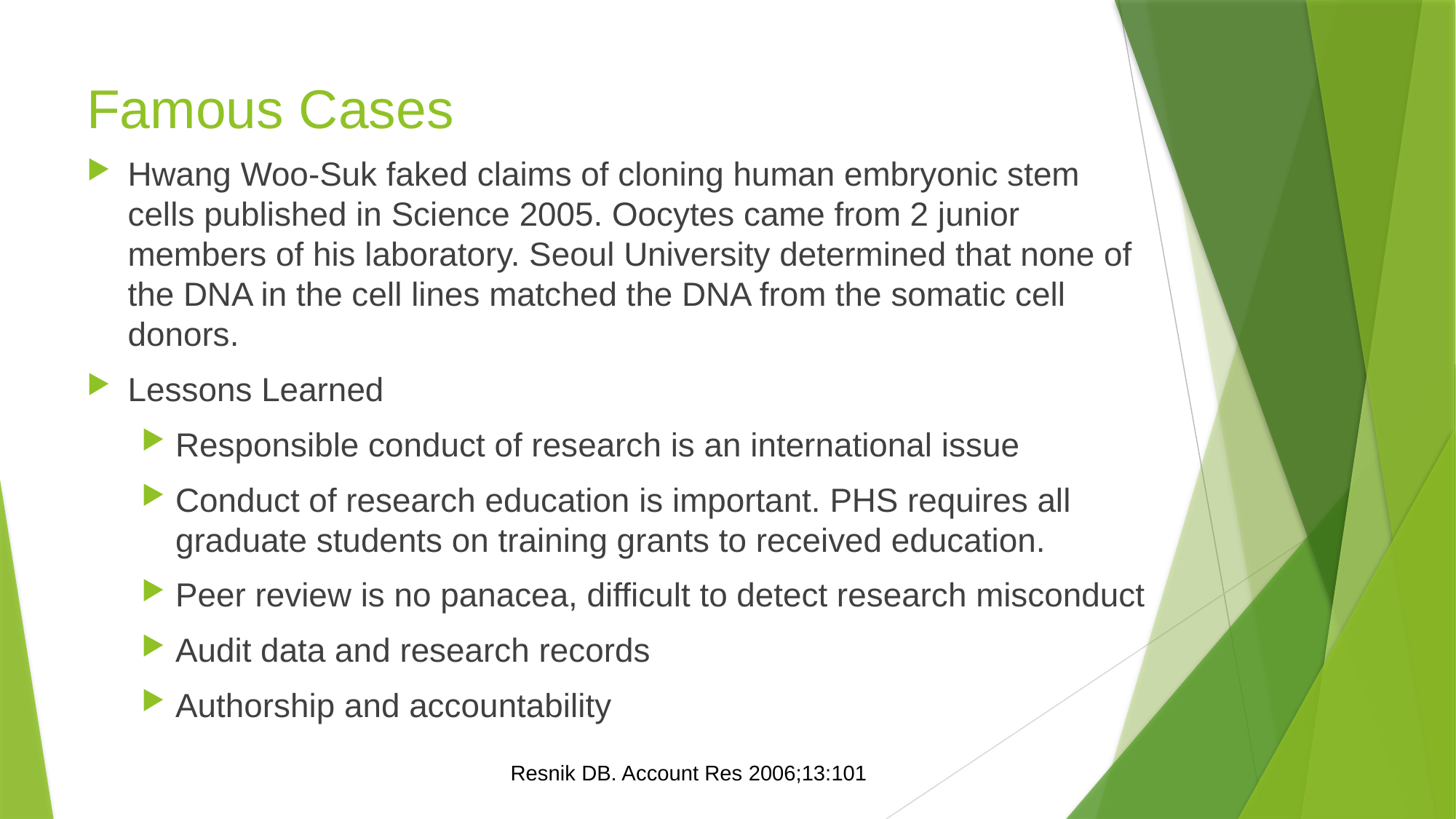

# Famous Cases
Hwang Woo-Suk faked claims of cloning human embryonic stem cells published in Science 2005. Oocytes came from 2 junior members of his laboratory. Seoul University determined that none of the DNA in the cell lines matched the DNA from the somatic cell donors.
Lessons Learned
Responsible conduct of research is an international issue
Conduct of research education is important. PHS requires all graduate students on training grants to received education.
Peer review is no panacea, difficult to detect research misconduct
Audit data and research records
Authorship and accountability
Resnik DB. Account Res 2006;13:101